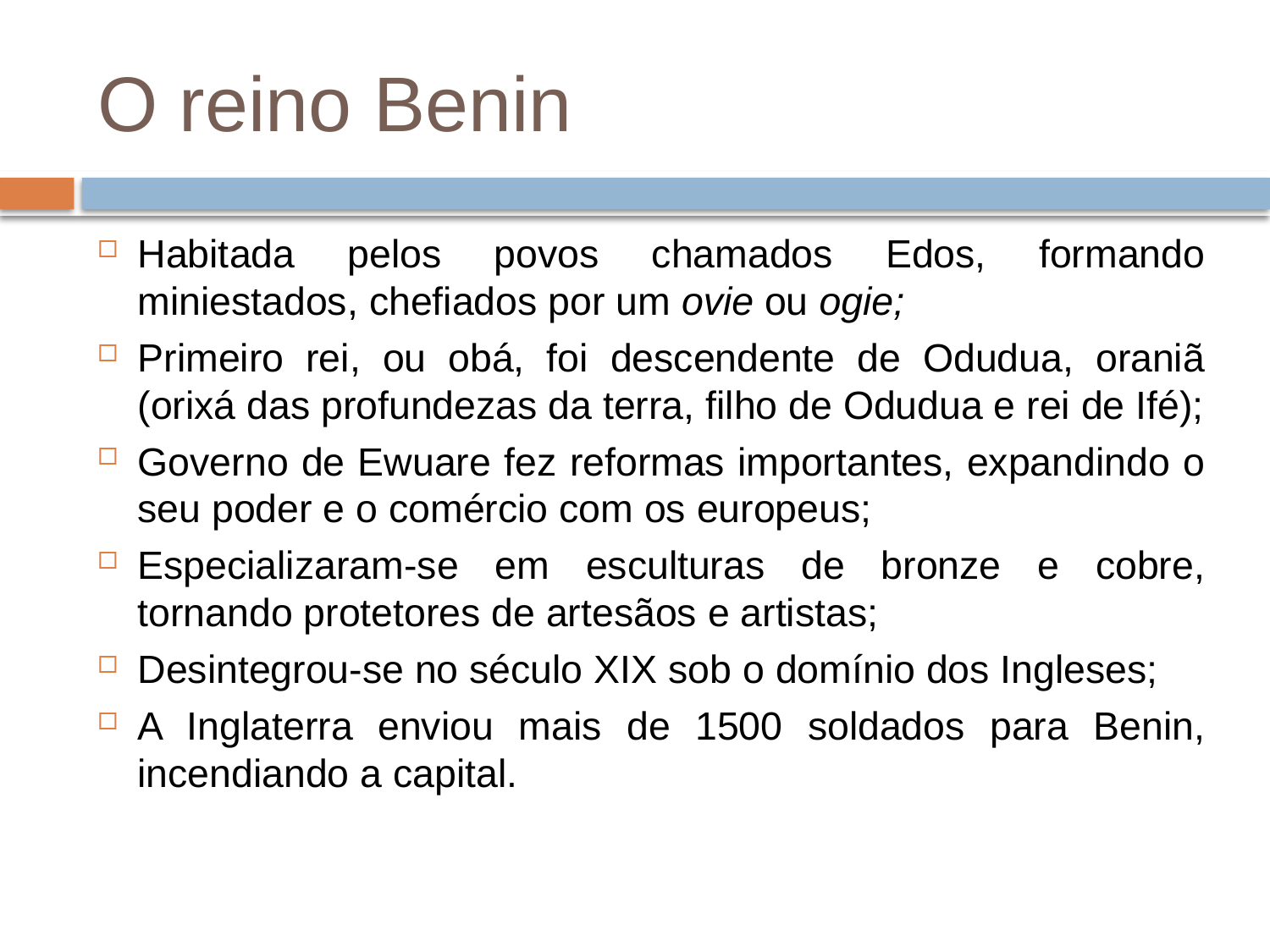

# O reino Benin
Habitada pelos povos chamados Edos, formando miniestados, chefiados por um ovie ou ogie;
Primeiro rei, ou obá, foi descendente de Odudua, oraniã (orixá das profundezas da terra, filho de Odudua e rei de Ifé);
Governo de Ewuare fez reformas importantes, expandindo o seu poder e o comércio com os europeus;
Especializaram-se em esculturas de bronze e cobre, tornando protetores de artesãos e artistas;
Desintegrou-se no século XIX sob o domínio dos Ingleses;
A Inglaterra enviou mais de 1500 soldados para Benin, incendiando a capital.